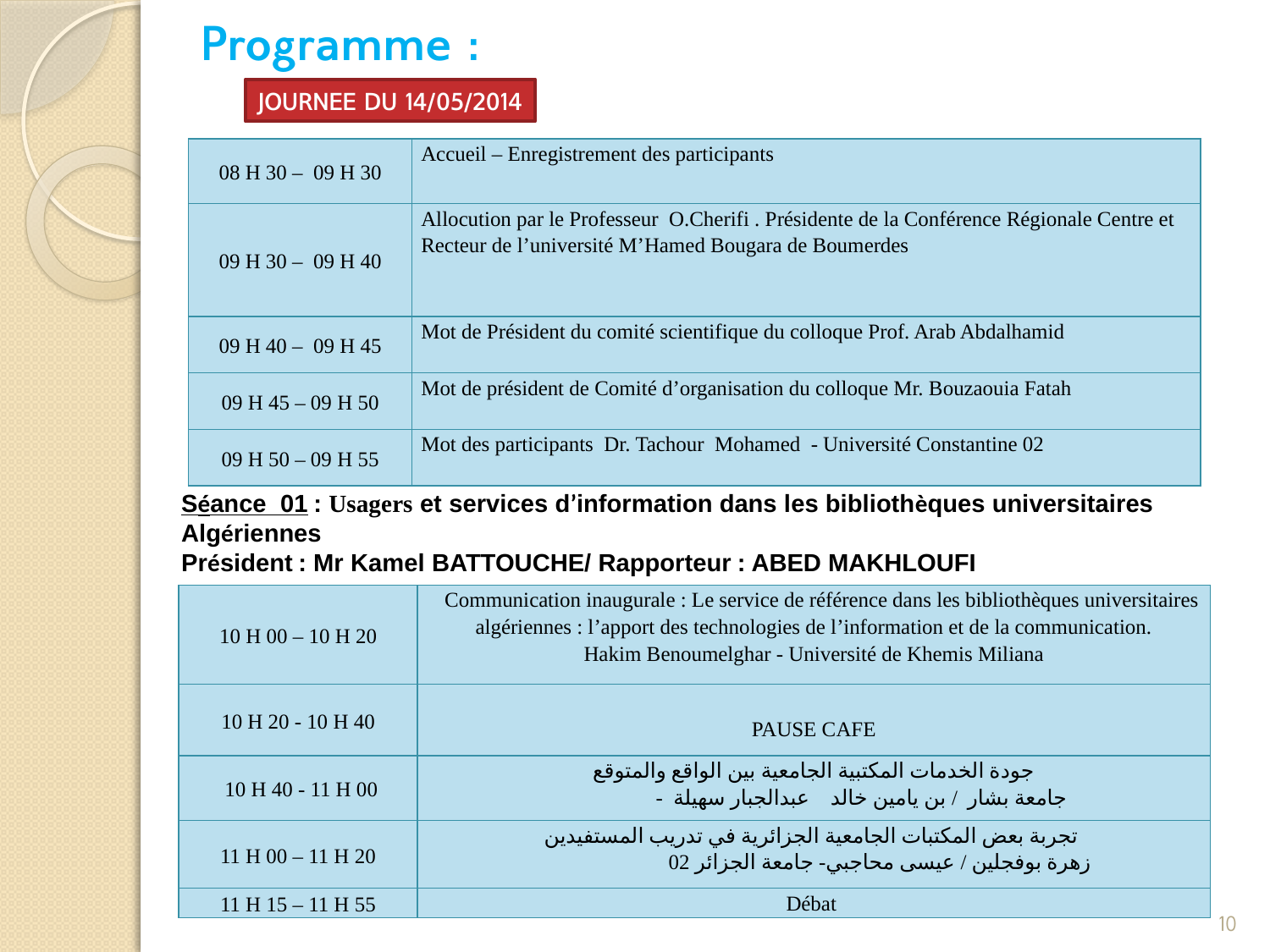

# Programme :
JOURNEE DU 14/05/2014
| 08 H 30 – 09 H 30 | Accueil – Enregistrement des participants |
| --- | --- |
| 09 H 30 – 09 H 40 | Allocution par le Professeur O.Cherifi . Présidente de la Conférence Régionale Centre et Recteur de l’université M’Hamed Bougara de Boumerdes |
| 09 H 40 – 09 H 45 | Mot de Président du comité scientifique du colloque Prof. Arab Abdalhamid |
| 09 H 45 – 09 H 50 | Mot de président de Comité d’organisation du colloque Mr. Bouzaouia Fatah |
| 09 H 50 – 09 H 55 | Mot des participants Dr. Tachour Mohamed - Université Constantine 02 |
Séance  01 : Usagers et services d’information dans les bibliothèques universitaires Algériennes
Président : Mr Kamel BATTOUCHE/ Rapporteur : ABED MAKHLOUFI

| 10 H 00 – 10 H 20 | Communication inaugurale : Le service de référence dans les bibliothèques universitaires algériennes : l’apport des technologies de l’information et de la communication. Hakim Benoumelghar - Université de Khemis Miliana |
| --- | --- |
| 10 H 20 - 10 H 40 | PAUSE CAFE |
| 10 H 40 - 11 H 00 | جودة الخدمات المكتبية الجامعية بين الواقع والمتوقع - جامعة بشار / بن يامين خالد عبدالجبار سهيلة |
| 11 H 00 – 11 H 20 | تجربة بعض المكتبات الجامعية الجزائرية في تدريب المستفيدين 02 زهرة بوفجلين / عيسى محاجبي- جامعة الجزائر |
| 11 H 15 – 11 H 55 | Débat |
10